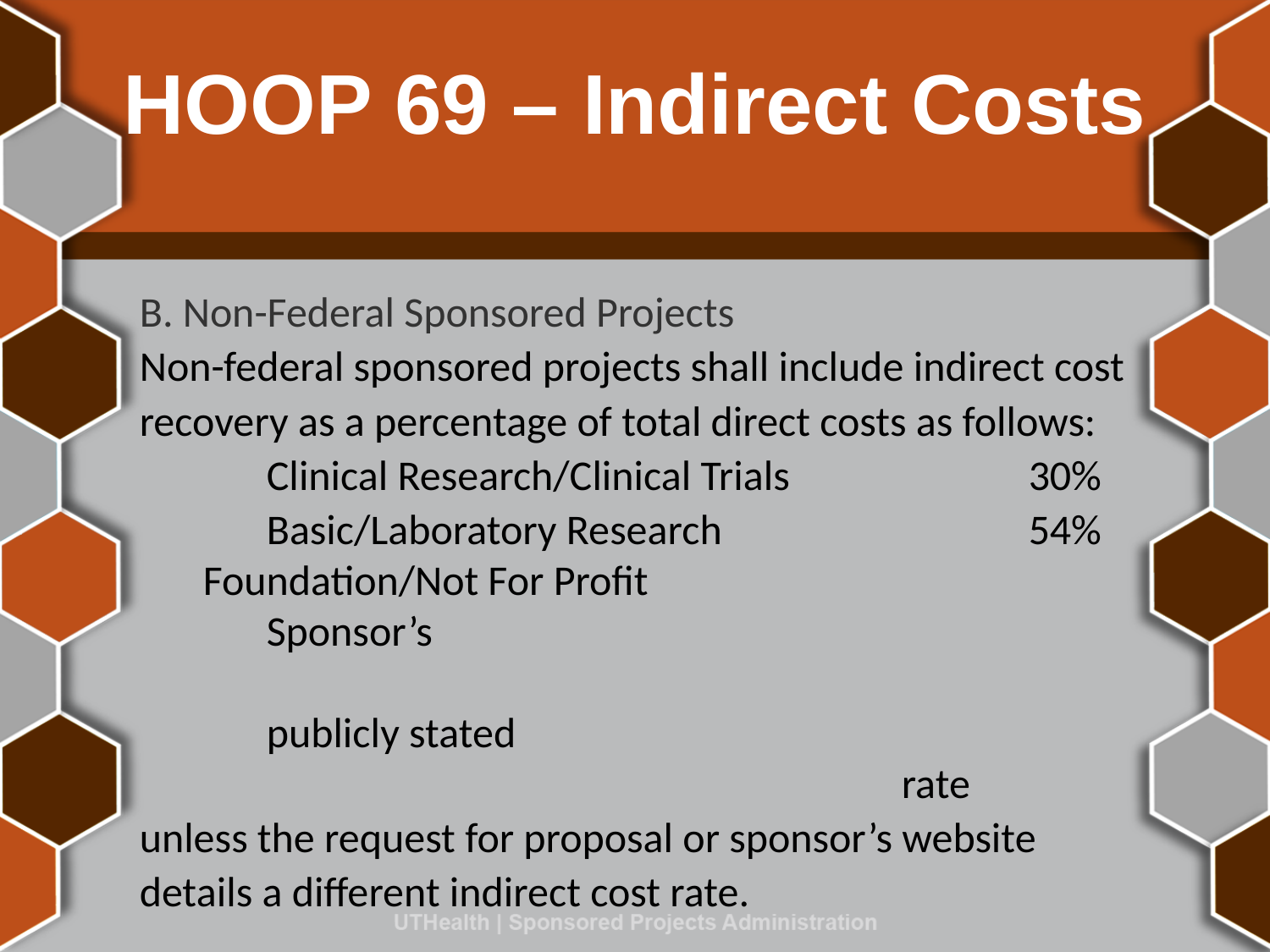

# HOOP 69 – Indirect Costs
B. Non-Federal Sponsored Projects
Non-federal sponsored projects shall include indirect cost recovery as a percentage of total direct costs as follows:
	Clinical Research/Clinical Trials		30%
	Basic/Laboratory Research 			54%
Foundation/Not For Profit			Sponsor’s 											publicly stated 									rate
unless the request for proposal or sponsor’s website details a different indirect cost rate.